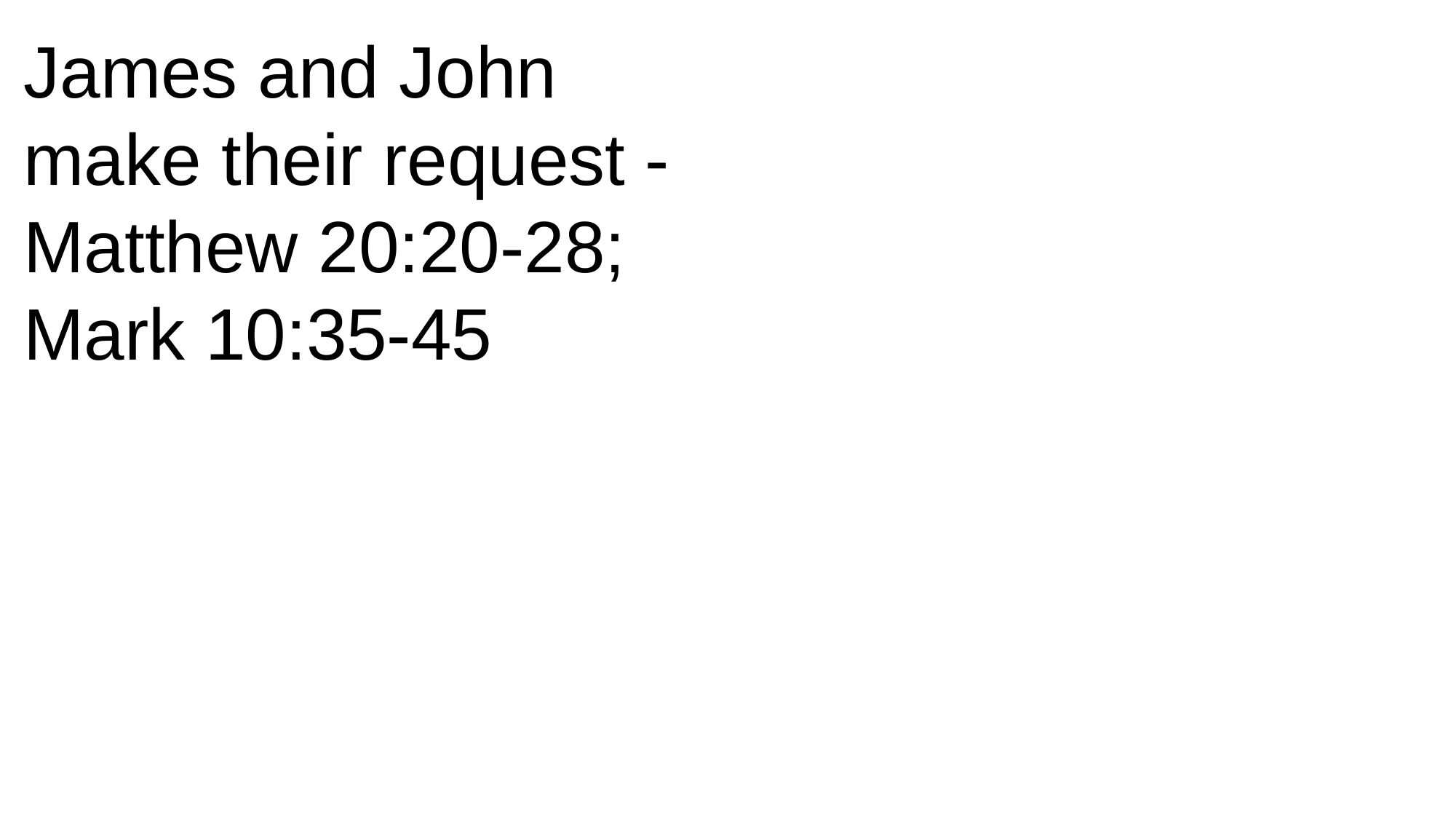

James and John make their request - Matthew 20:20-28; Mark 10:35-45